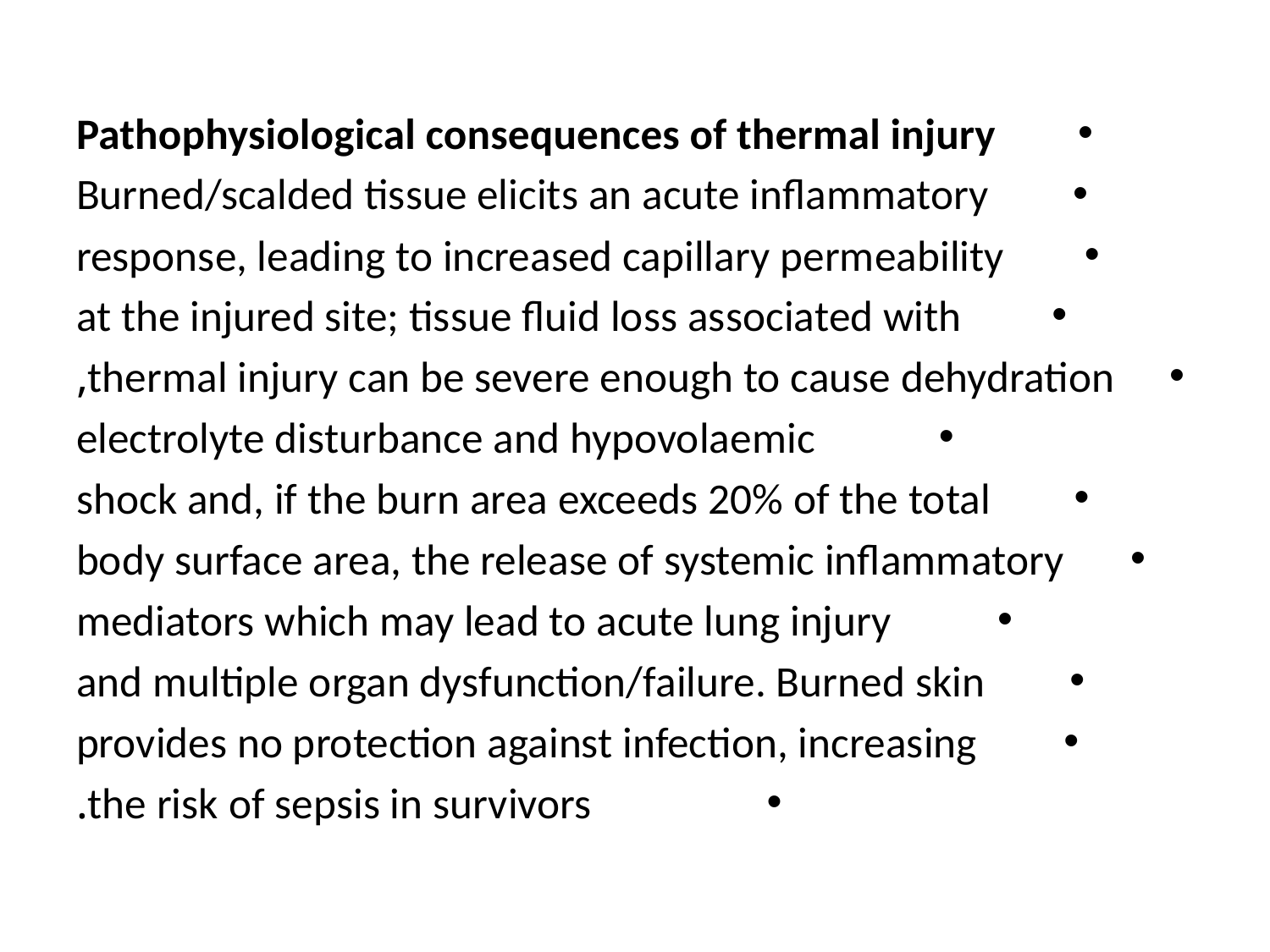

Pathophysiological consequences of thermal injury
Burned/scalded tissue elicits an acute inflammatory
response, leading to increased capillary permeability
at the injured site; tissue fluid loss associated with
thermal injury can be severe enough to cause dehydration,
electrolyte disturbance and hypovolaemic
shock and, if the burn area exceeds 20% of the total
body surface area, the release of systemic inflammatory
mediators which may lead to acute lung injury
and multiple organ dysfunction/failure. Burned skin
provides no protection against infection, increasing
the risk of sepsis in survivors.